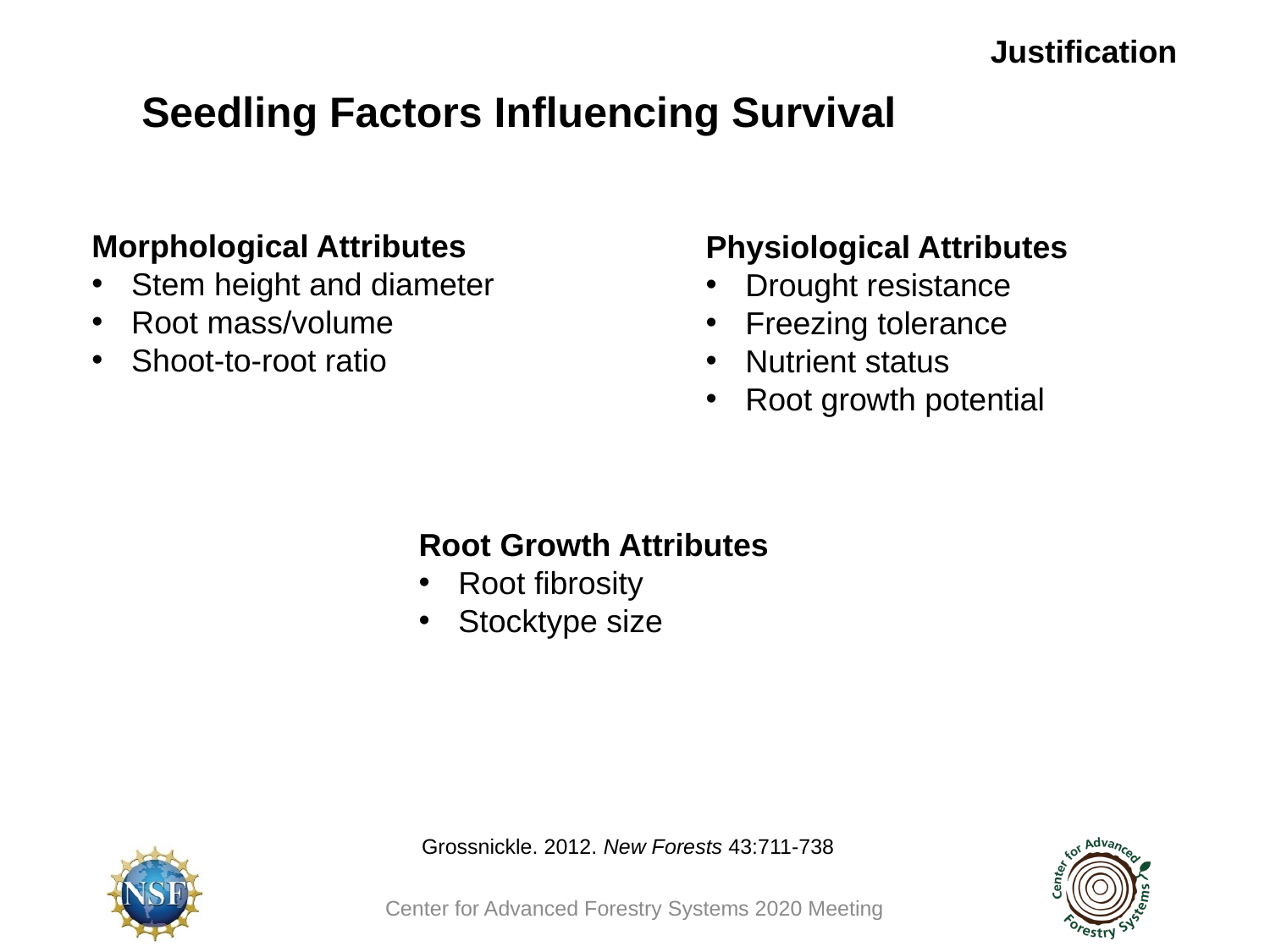

Justification
Seedling Factors Influencing Survival

Morphological Attributes
Stem height and diameter
Root mass/volume
Shoot-to-root ratio

Physiological Attributes
Drought resistance
Freezing tolerance
Nutrient status
Root growth potential

Root Growth Attributes
Root fibrosity
Stocktype size

Grossnickle. 2012. New Forests 43:711-738
Center for Advanced Forestry Systems 2020 Meeting